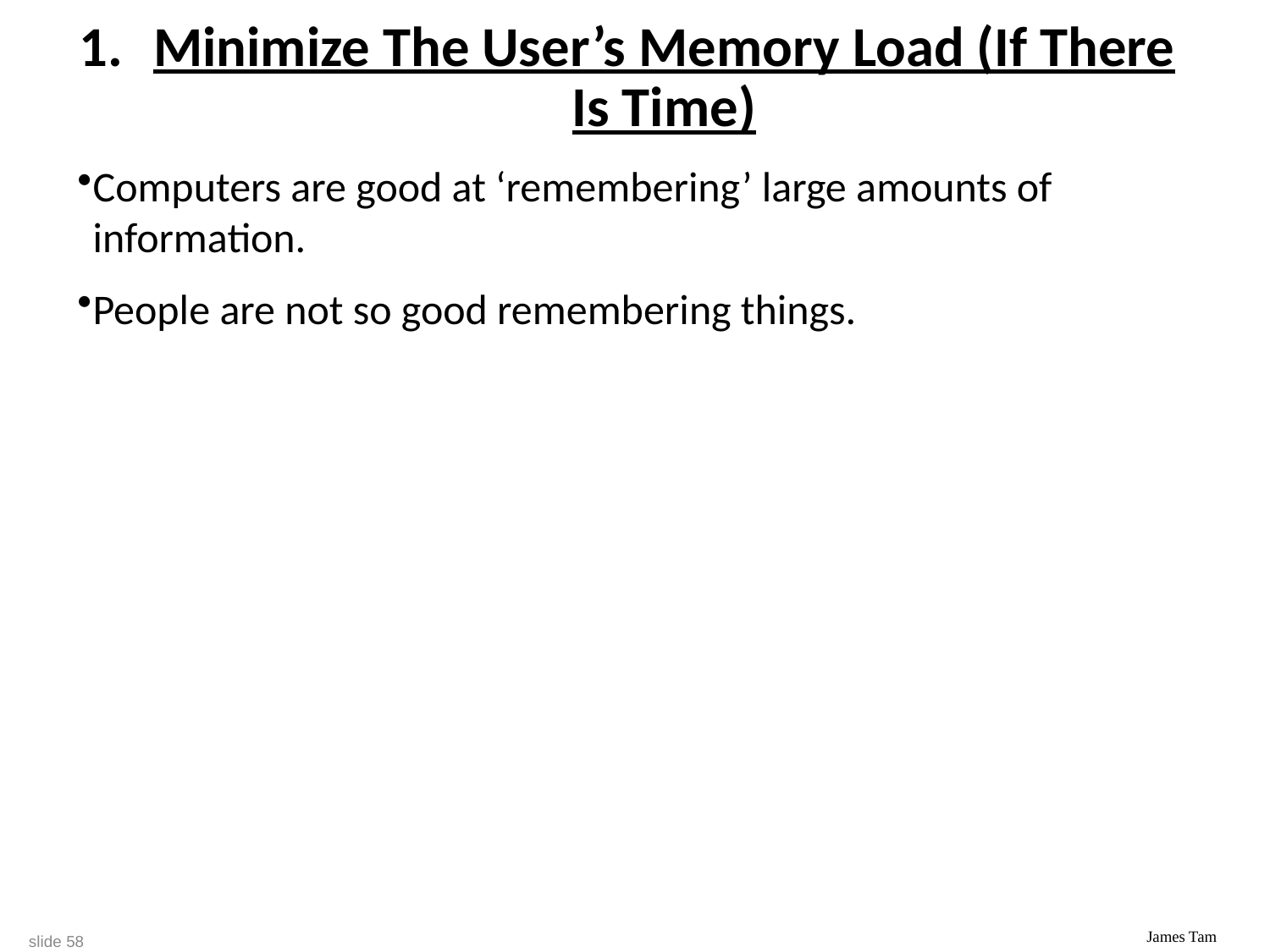

# Minimize The User’s Memory Load (If There Is Time)
Computers are good at ‘remembering’ large amounts of information.
People are not so good remembering things.

slide 58